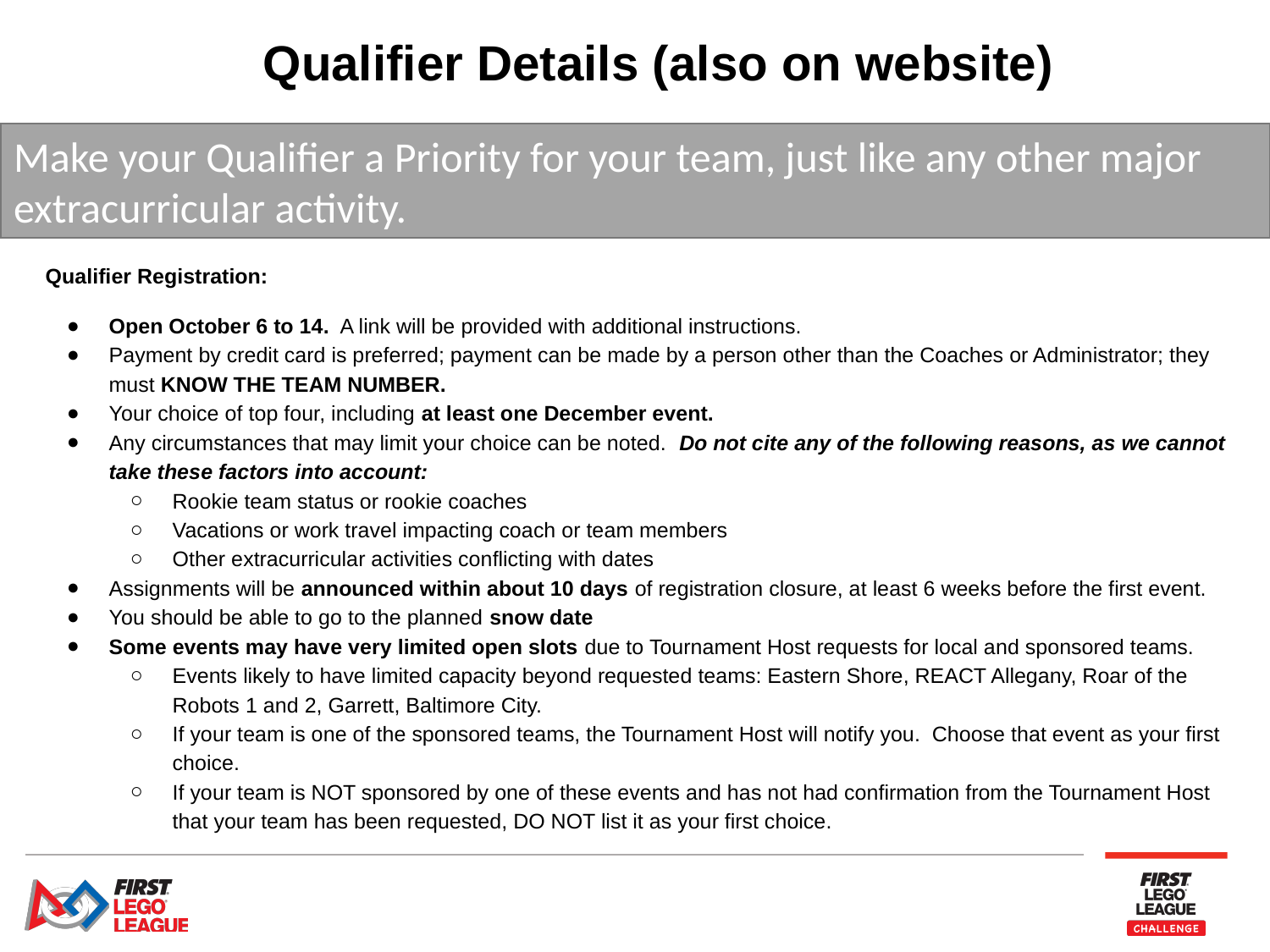

Qualifier Details (also on website)
Make your Qualifier a Priority for your team, just like any other major extracurricular activity.
Qualifier Registration:
Open October 6 to 14.  A link will be provided with additional instructions.
Payment by credit card is preferred; payment can be made by a person other than the Coaches or Administrator; they must KNOW THE TEAM NUMBER.
Your choice of top four, including at least one December event.
Any circumstances that may limit your choice can be noted.  Do not cite any of the following reasons, as we cannot take these factors into account:
Rookie team status or rookie coaches
Vacations or work travel impacting coach or team members
Other extracurricular activities conflicting with dates
Assignments will be announced within about 10 days of registration closure, at least 6 weeks before the first event.
You should be able to go to the planned snow date
Some events may have very limited open slots due to Tournament Host requests for local and sponsored teams.
Events likely to have limited capacity beyond requested teams: Eastern Shore, REACT Allegany, Roar of the Robots 1 and 2, Garrett, Baltimore City.
If your team is one of the sponsored teams, the Tournament Host will notify you.  Choose that event as your first choice.
If your team is NOT sponsored by one of these events and has not had confirmation from the Tournament Host that your team has been requested, DO NOT list it as your first choice.